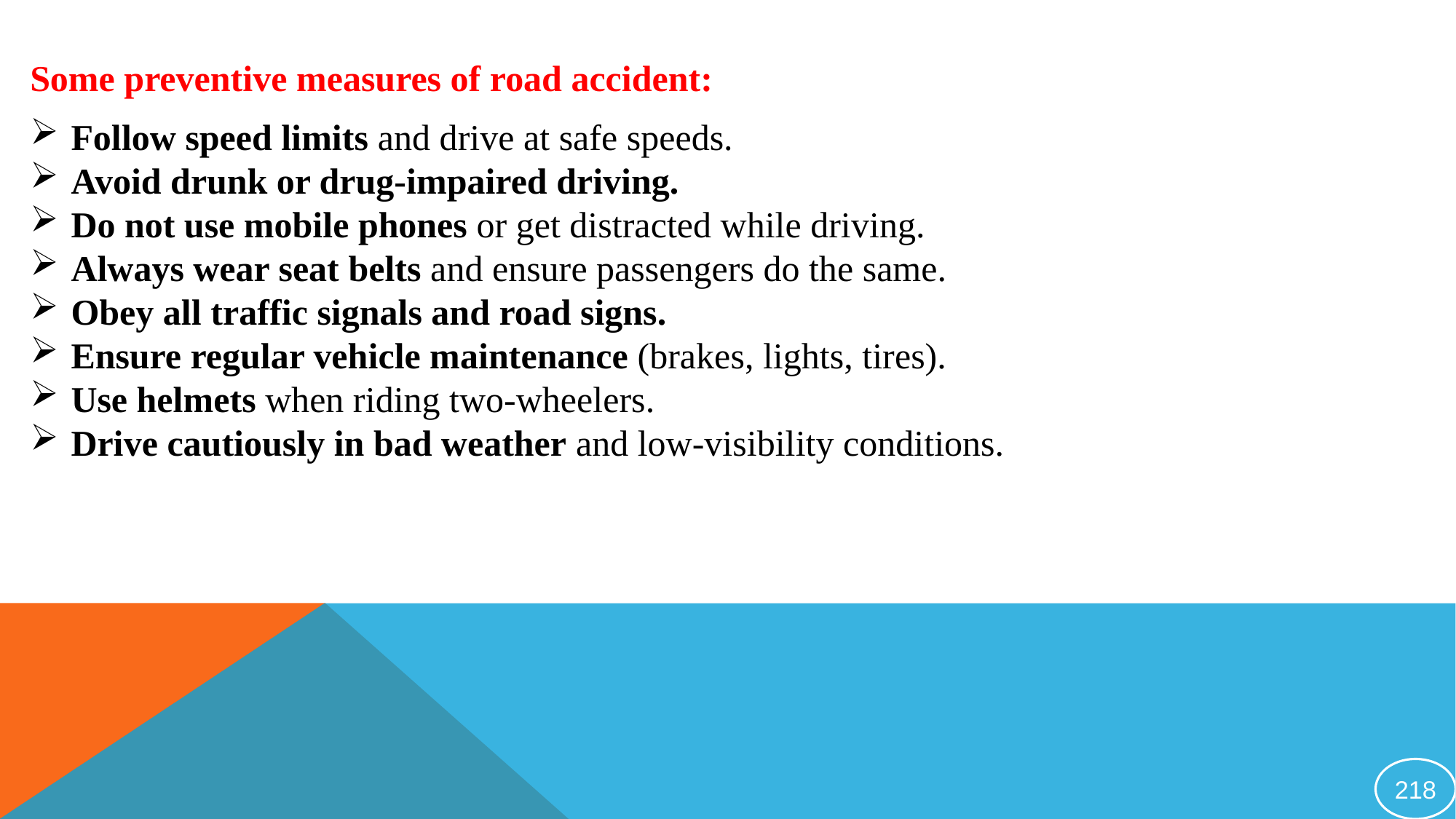

Some preventive measures of road accident:
Follow speed limits and drive at safe speeds.
Avoid drunk or drug-impaired driving.
Do not use mobile phones or get distracted while driving.
Always wear seat belts and ensure passengers do the same.
Obey all traffic signals and road signs.
Ensure regular vehicle maintenance (brakes, lights, tires).
Use helmets when riding two-wheelers.
Drive cautiously in bad weather and low-visibility conditions.
218